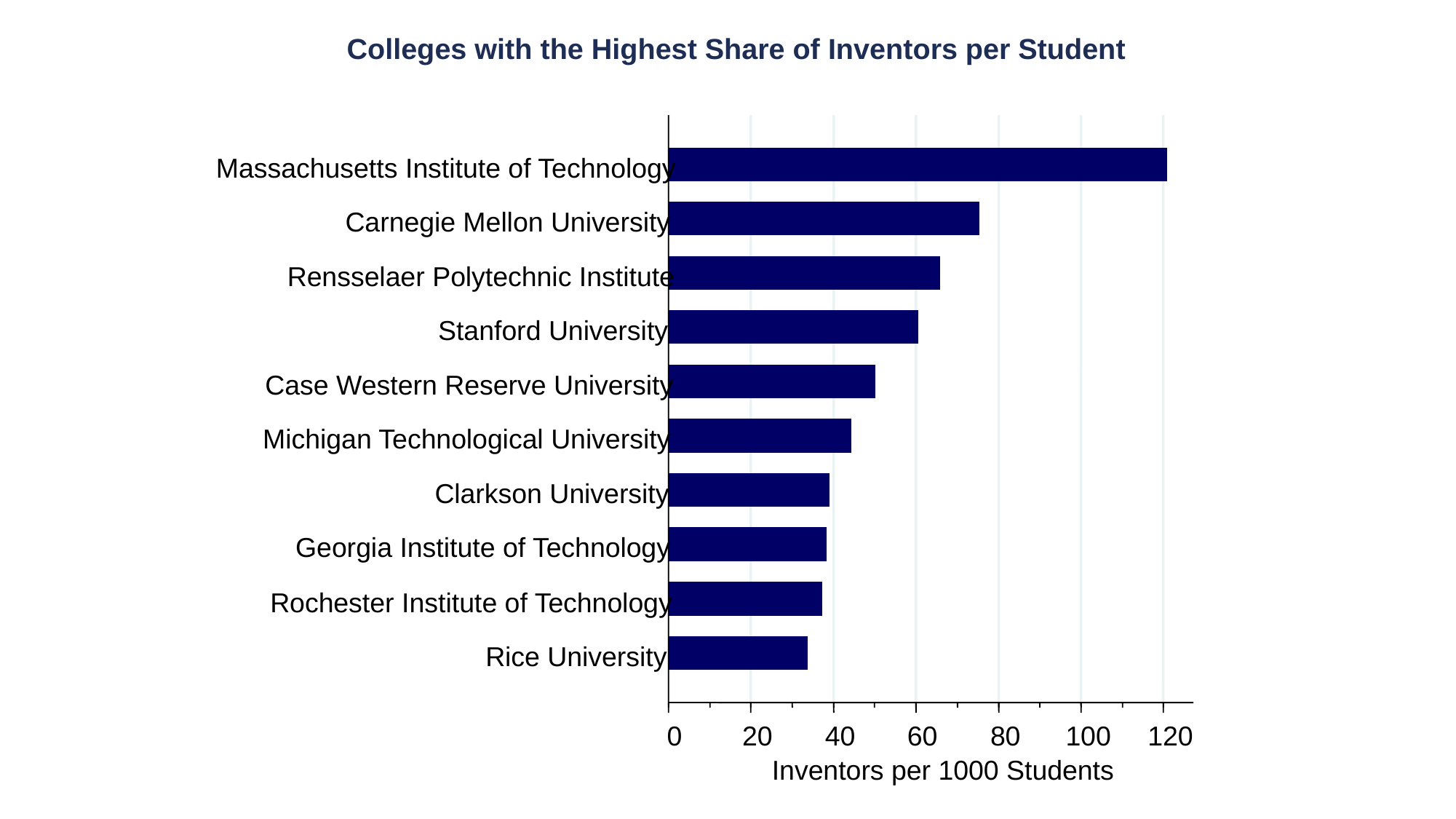

Colleges with the Highest Share of Inventors per Student

Massachusetts Institute of Technology

Carnegie Mellon University

Rensselaer Polytechnic Institute

Stanford University

Case Western Reserve University

Michigan Technological University

Clarkson University

Georgia Institute of Technology

Rochester Institute of Technology

Rice University

0
20
40
60
80
100
120
Inventors per 1000 Students